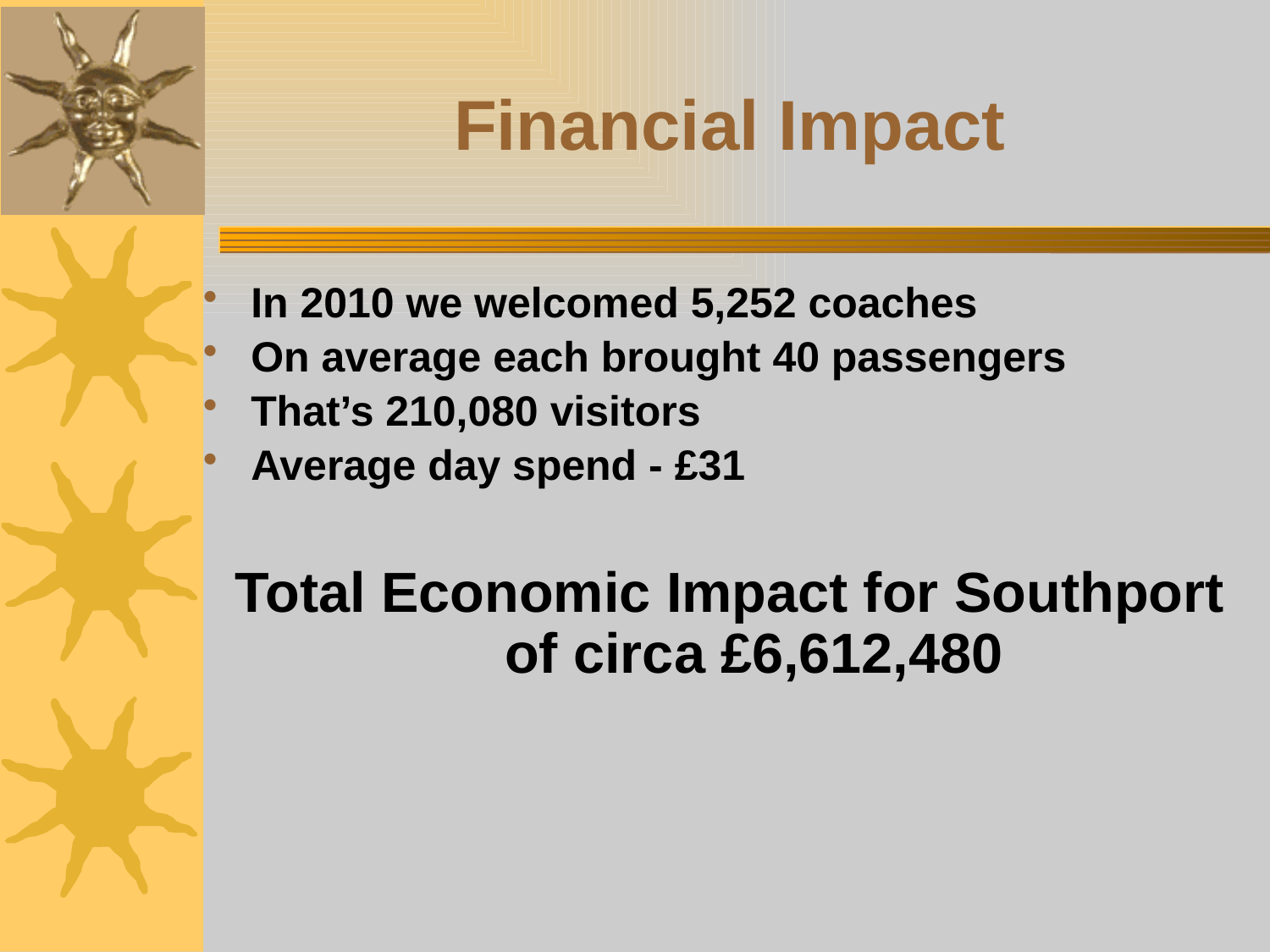

# Financial Impact
In 2010 we welcomed 5,252 coaches
On average each brought 40 passengers
That’s 210,080 visitors
Average day spend - £31

Total Economic Impact for Southport of circa £6,612,480